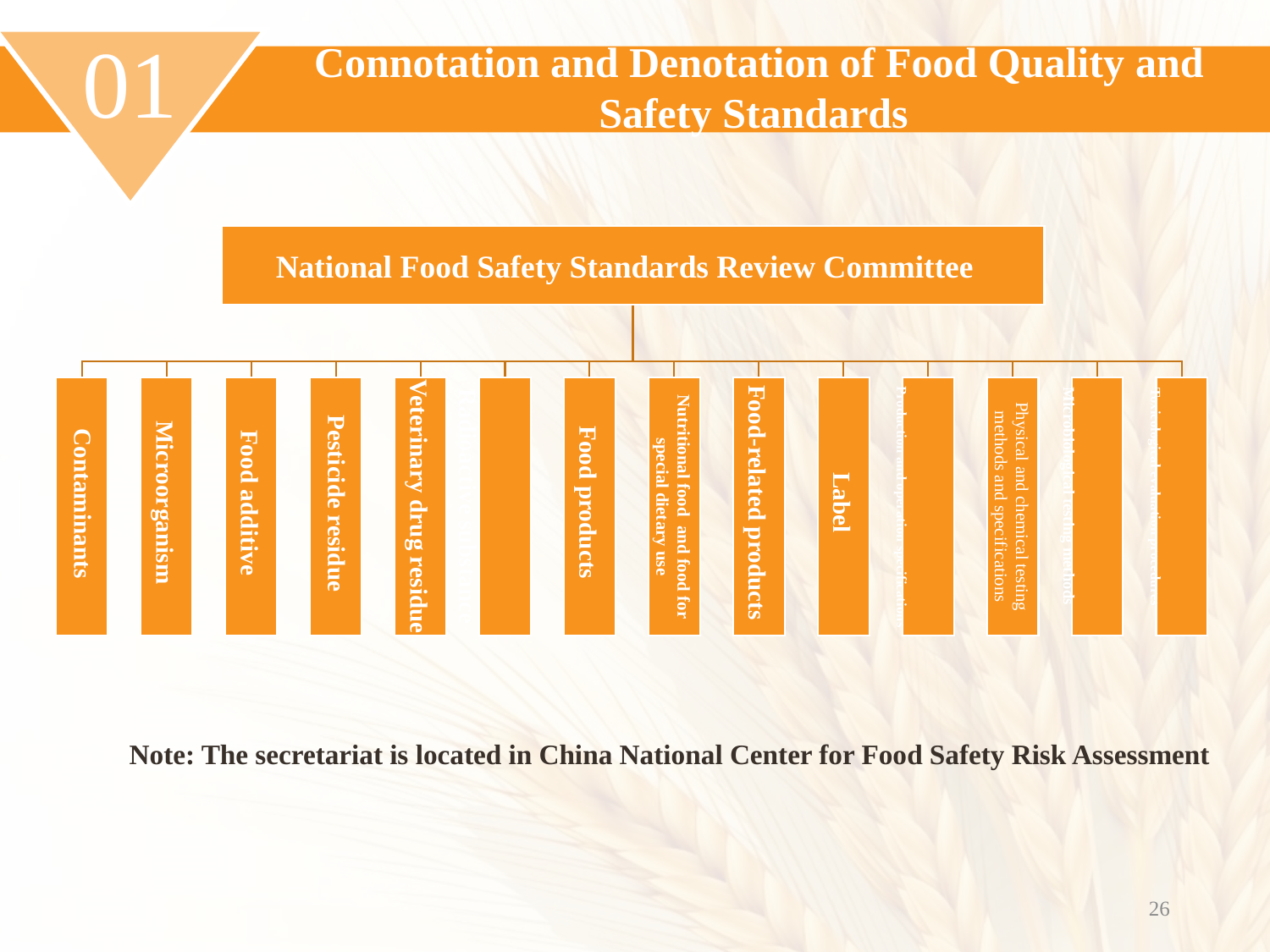

Connotation and Denotation of Food Quality and Safety Standards
01

National Food Safety Standards Review Committee
Contaminants
Microorganism
Food additive
Pesticide residue
Veterinary drug residue
Radioactive substance
Food products
Nutritional food  and food for special dietary use
Food-related products
Label
Production and operation specifications
Physical and chemical testing methods and specifications
Microbiological testing methods
Toxicological evaluation procedures
# Note: The secretariat is located in China National Center for Food Safety Risk Assessment
26